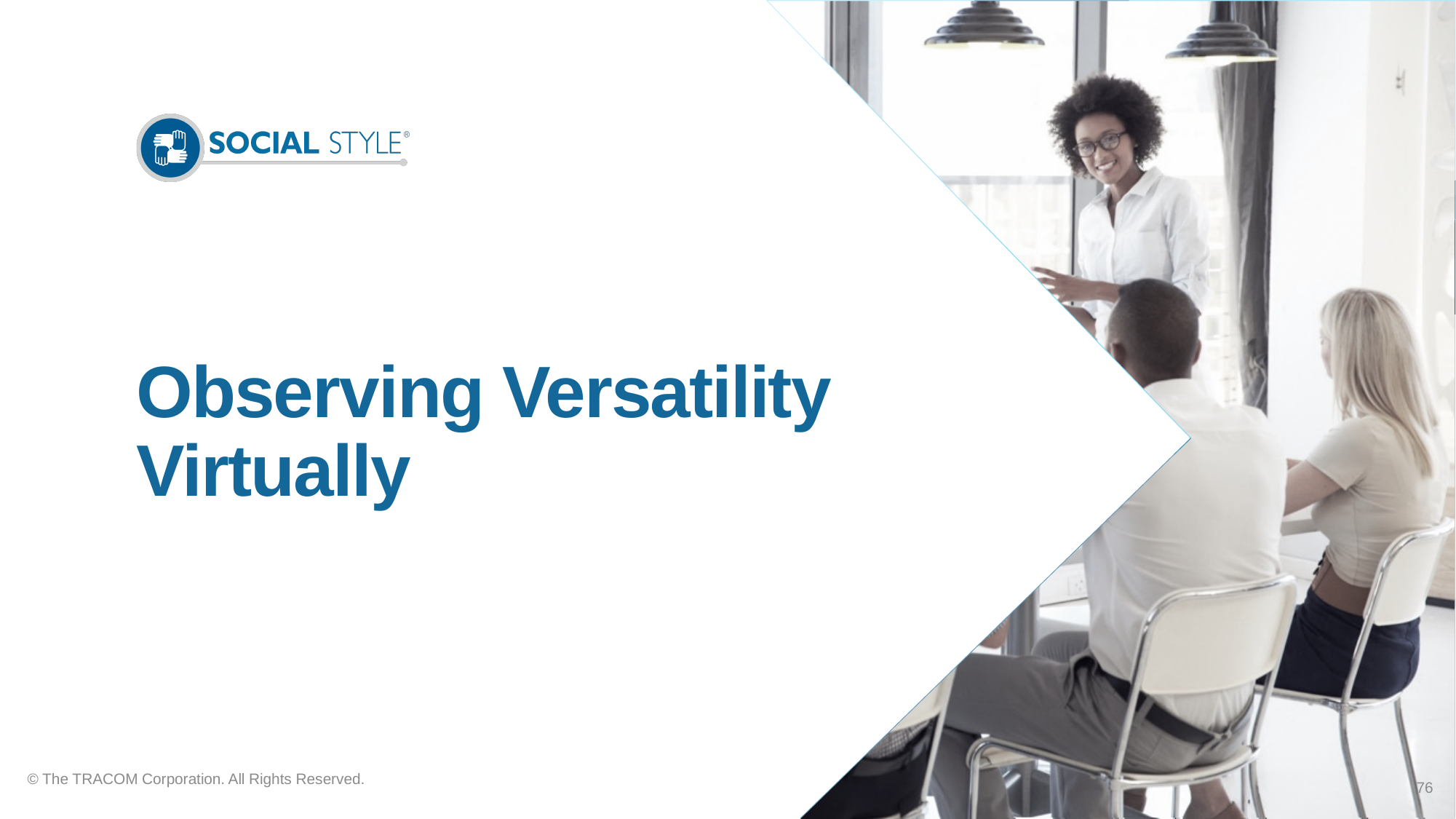

# Observing Versatility Virtually
© The TRACOM Corporation. All Rights Reserved.
76